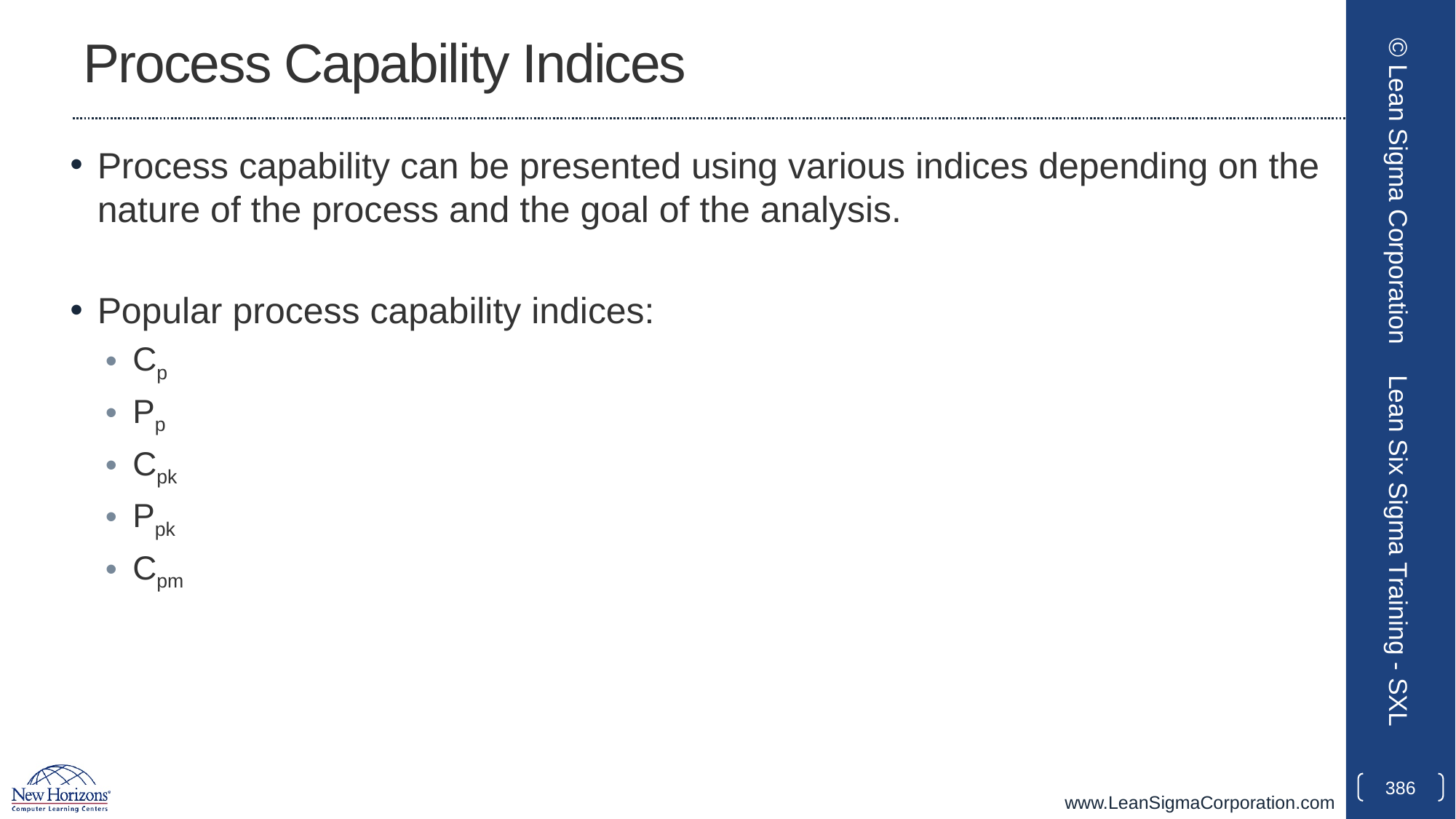

# Process Capability Indices
Process capability can be presented using various indices depending on the nature of the process and the goal of the analysis.

Popular process capability indices:
Cp
Pp
Cpk
Ppk
Cpm

© Lean Sigma Corporation
Lean Six Sigma Training - SXL
386